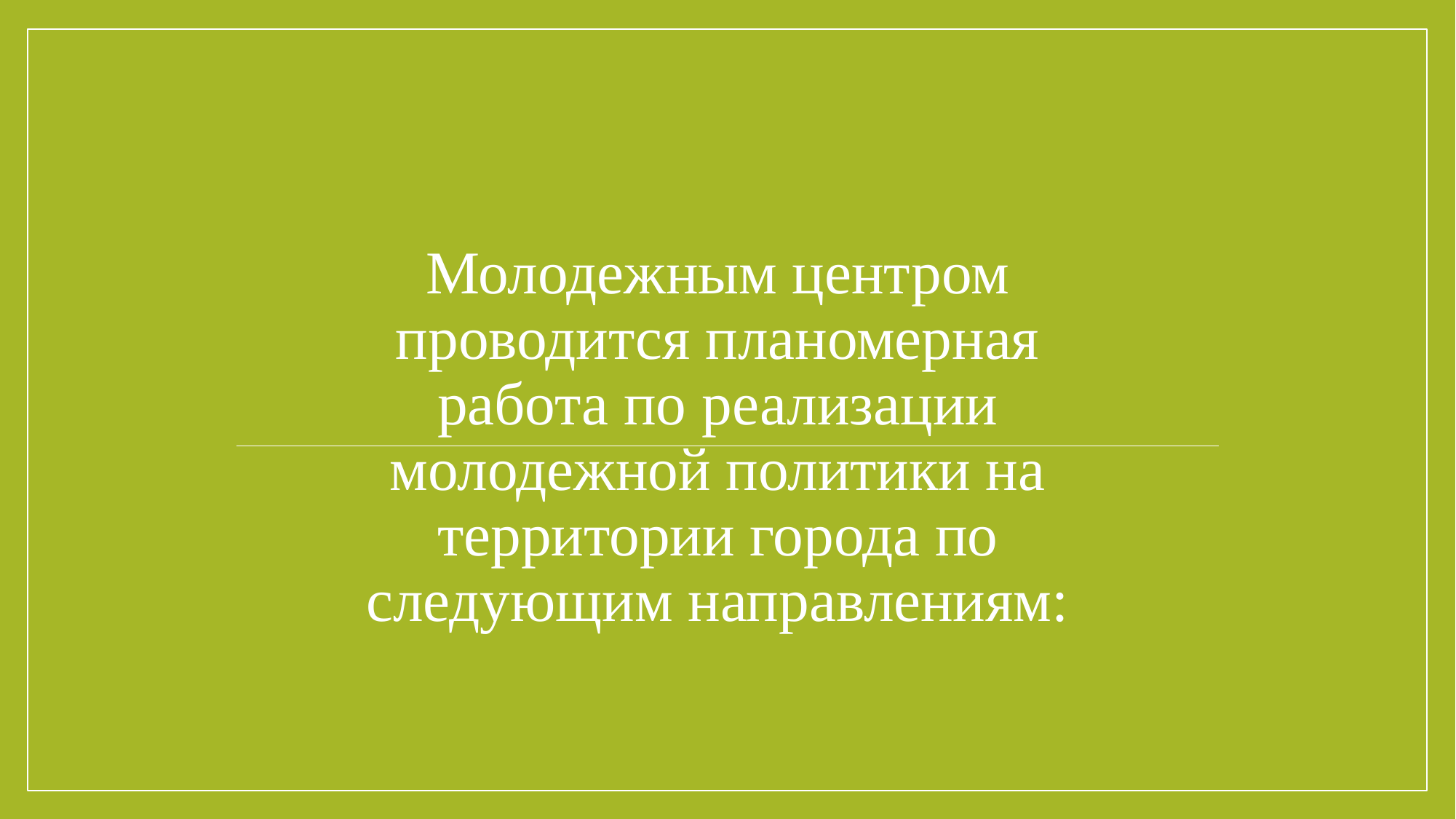

#
Молодежным центром проводится планомерная работа по реализации молодежной политики на территории города по следующим направлениям: